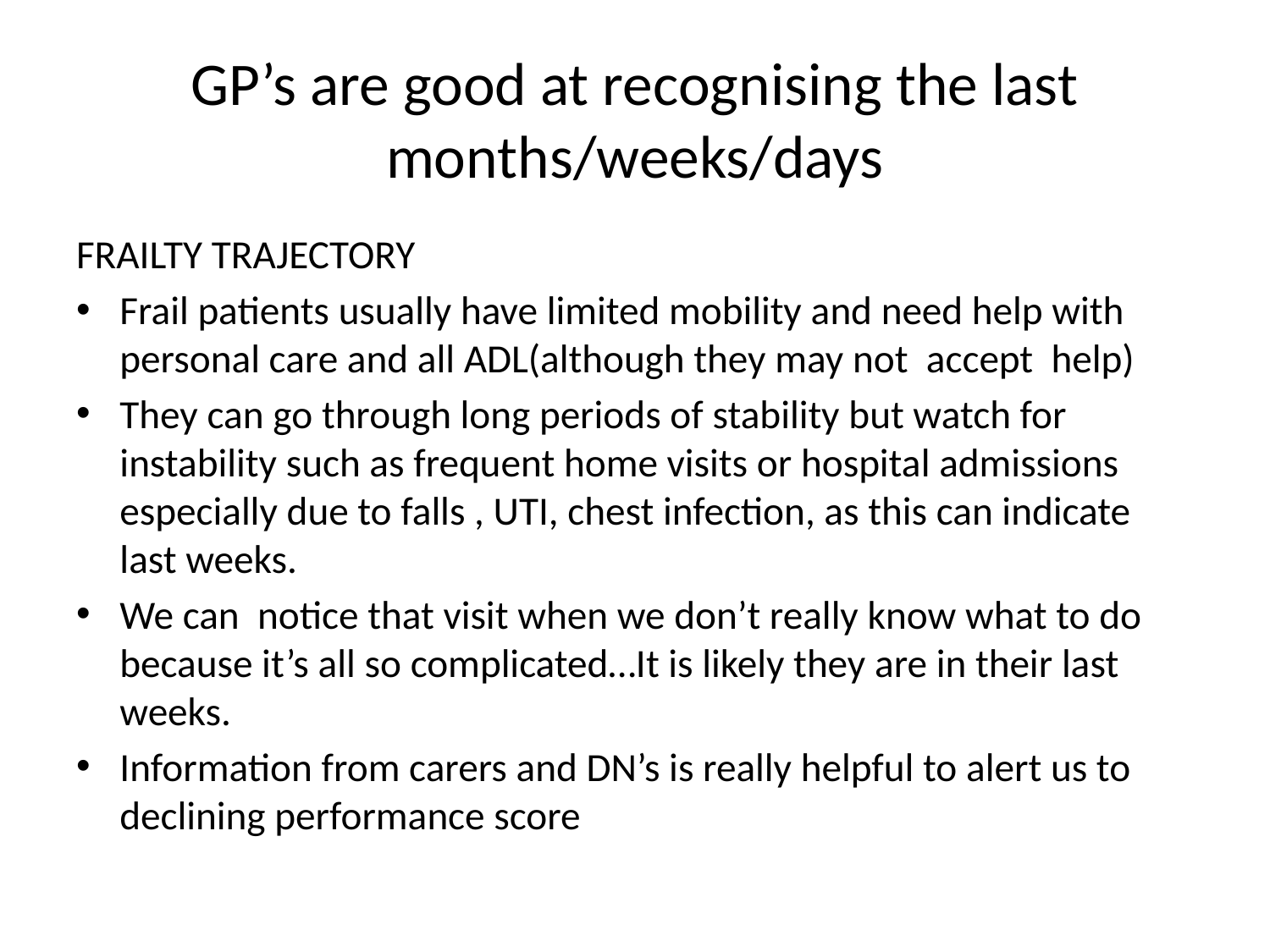

# GP’s are good at recognising the last months/weeks/days
FRAILTY TRAJECTORY
Frail patients usually have limited mobility and need help with personal care and all ADL(although they may not  accept  help)
They can go through long periods of stability but watch for instability such as frequent home visits or hospital admissions especially due to falls , UTI, chest infection, as this can indicate last weeks.
We can  notice that visit when we don’t really know what to do because it’s all so complicated…It is likely they are in their last weeks.
Information from carers and DN’s is really helpful to alert us to declining performance score